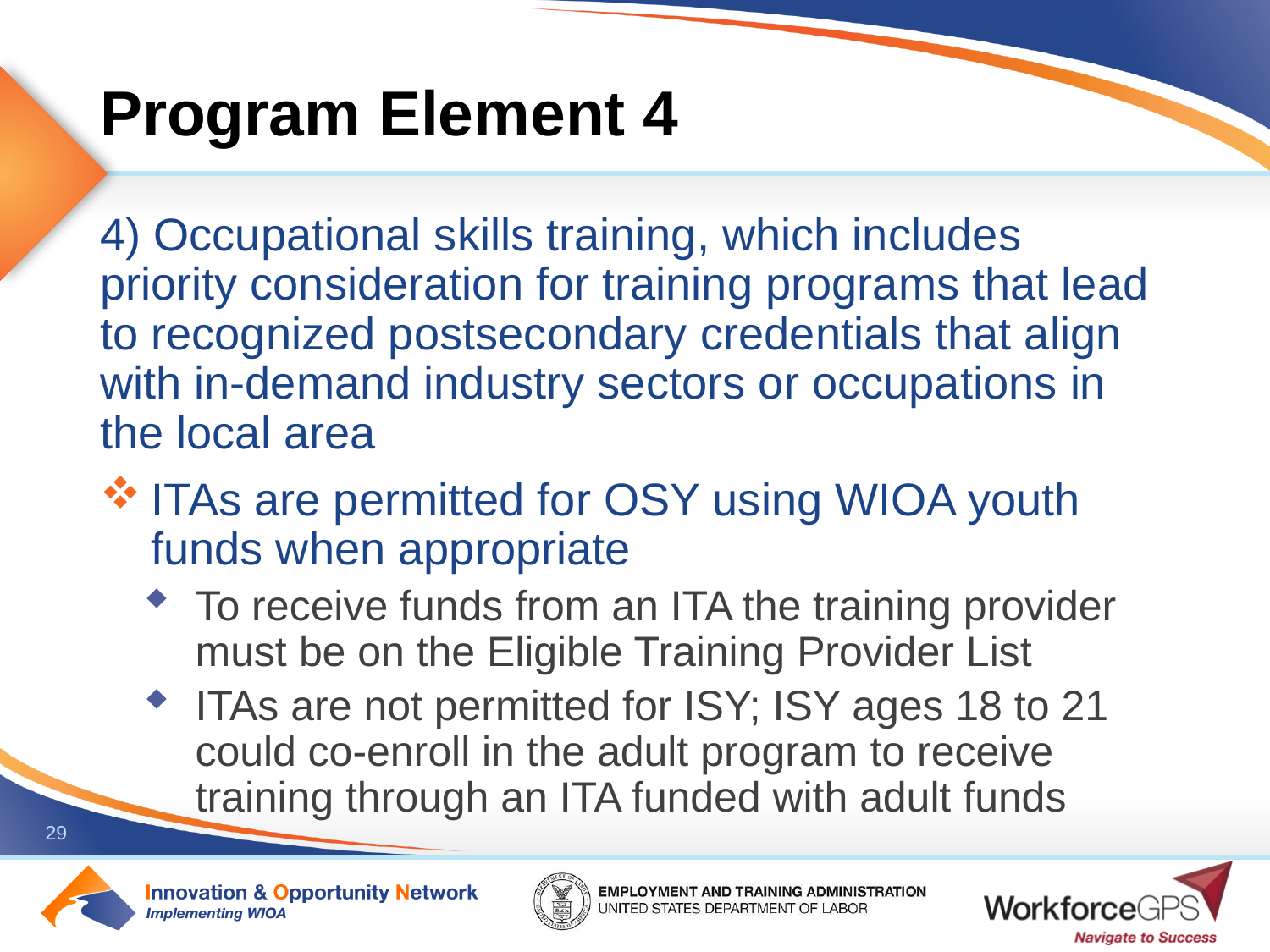

# Program Element 4
4) Occupational skills training, which includes priority consideration for training programs that lead to recognized postsecondary credentials that align with in-demand industry sectors or occupations in the local area
ITAs are permitted for OSY using WIOA youth funds when appropriate
To receive funds from an ITA the training provider must be on the Eligible Training Provider List
ITAs are not permitted for ISY; ISY ages 18 to 21 could co-enroll in the adult program to receive training through an ITA funded with adult funds